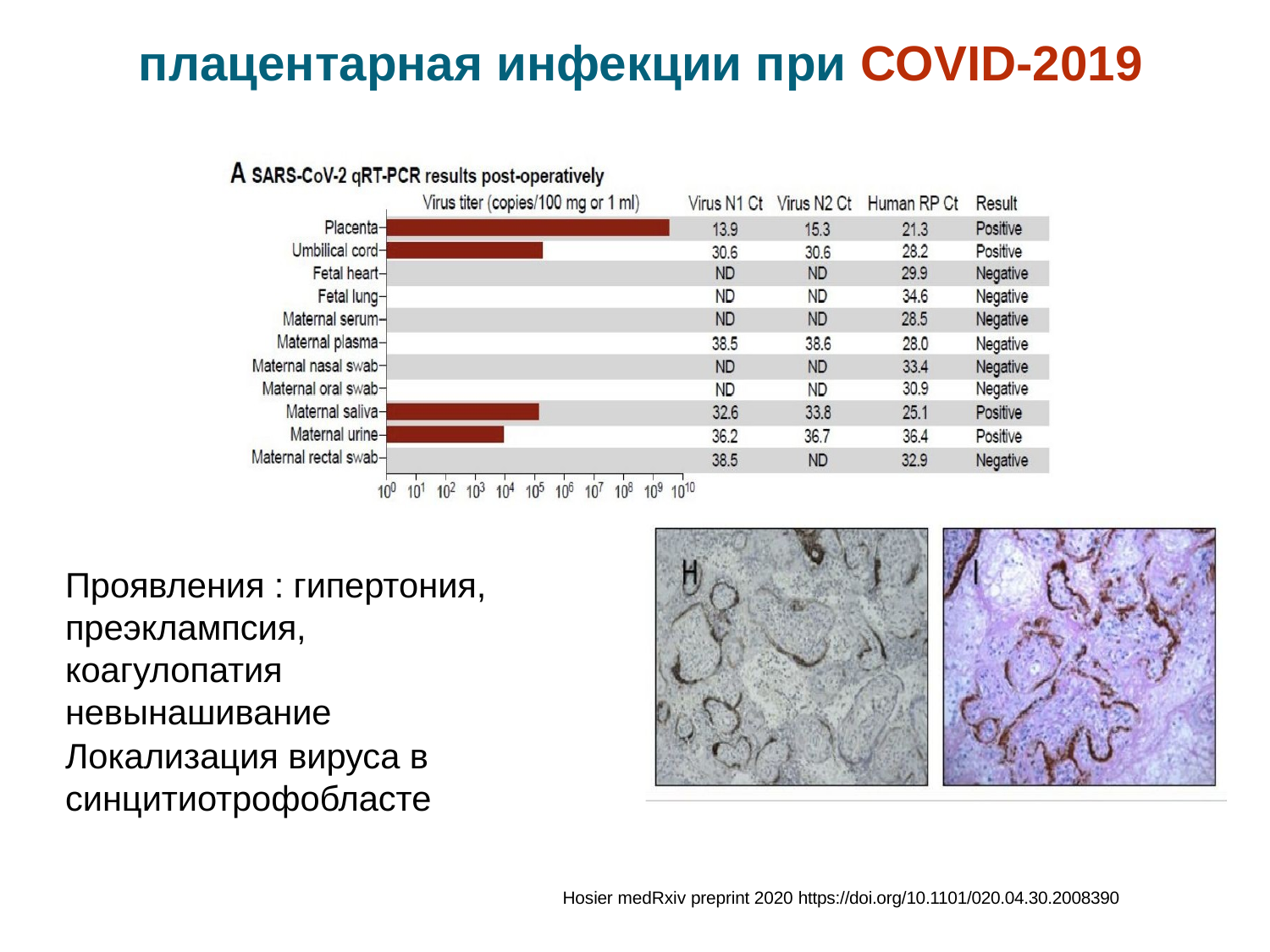

# плацентарная инфекции при COVID-2019

Проявления : гипертония, преэклампсия, коагулопатия невынашивание
Локализация вируса в синцитиотрофобласте
Hosier medRxiv preprint 2020 https://doi.org/10.1101/020.04.30.2008390